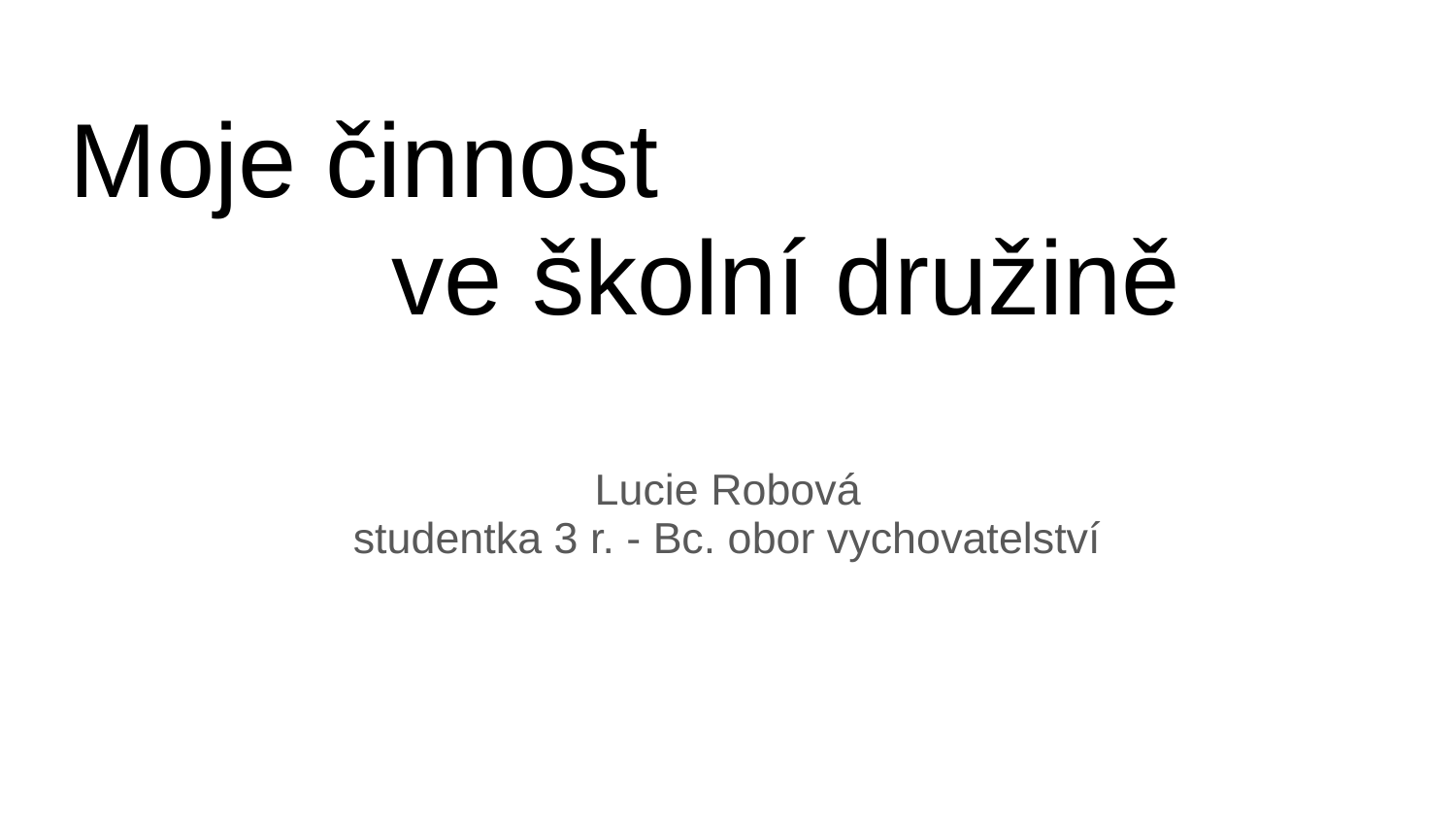

# Moje činnost                              ve školní družině
Lucie Robová
studentka 3 r. - Bc. obor vychovatelství